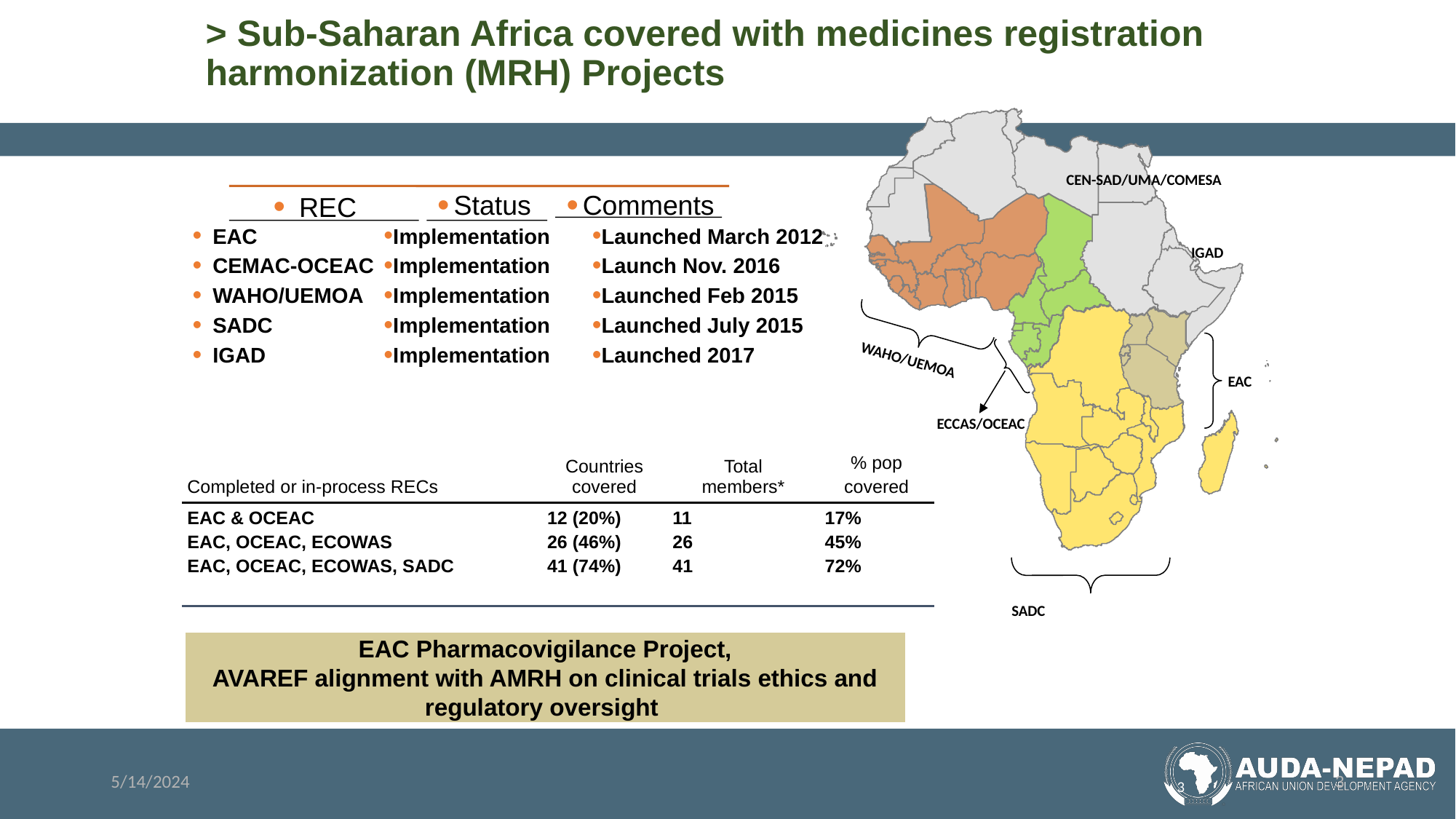

# > Sub-Saharan Africa covered with medicines registration harmonization (MRH) Projects

WAHO/UEMOA

EAC

ECCAS/OCEAC

CEN-SAD/UMA/COMESA
Status
Comments
REC

EAC
CEMAC-OCEAC
WAHO/UEMOA
SADC
IGAD
Implementation
Implementation
Implementation
Implementation
Implementation
Launched March 2012
Launch Nov. 2016
Launched Feb 2015
Launched July 2015
Launched 2017

IGAD
| Completed or in-process RECs | Countries covered | Total members\* | % pop covered |
| --- | --- | --- | --- |
| EAC & OCEAC EAC, OCEAC, ECOWAS EAC, OCEAC, ECOWAS, SADC | 12 (20%) 26 (46%) 41 (74%) | 11 26 41 | 17% 45% 72% |
|  |  |  |  |
SADC
EAC Pharmacovigilance Project,
AVAREF alignment with AMRH on clinical trials ethics and regulatory oversight
5/14/2024
3
3